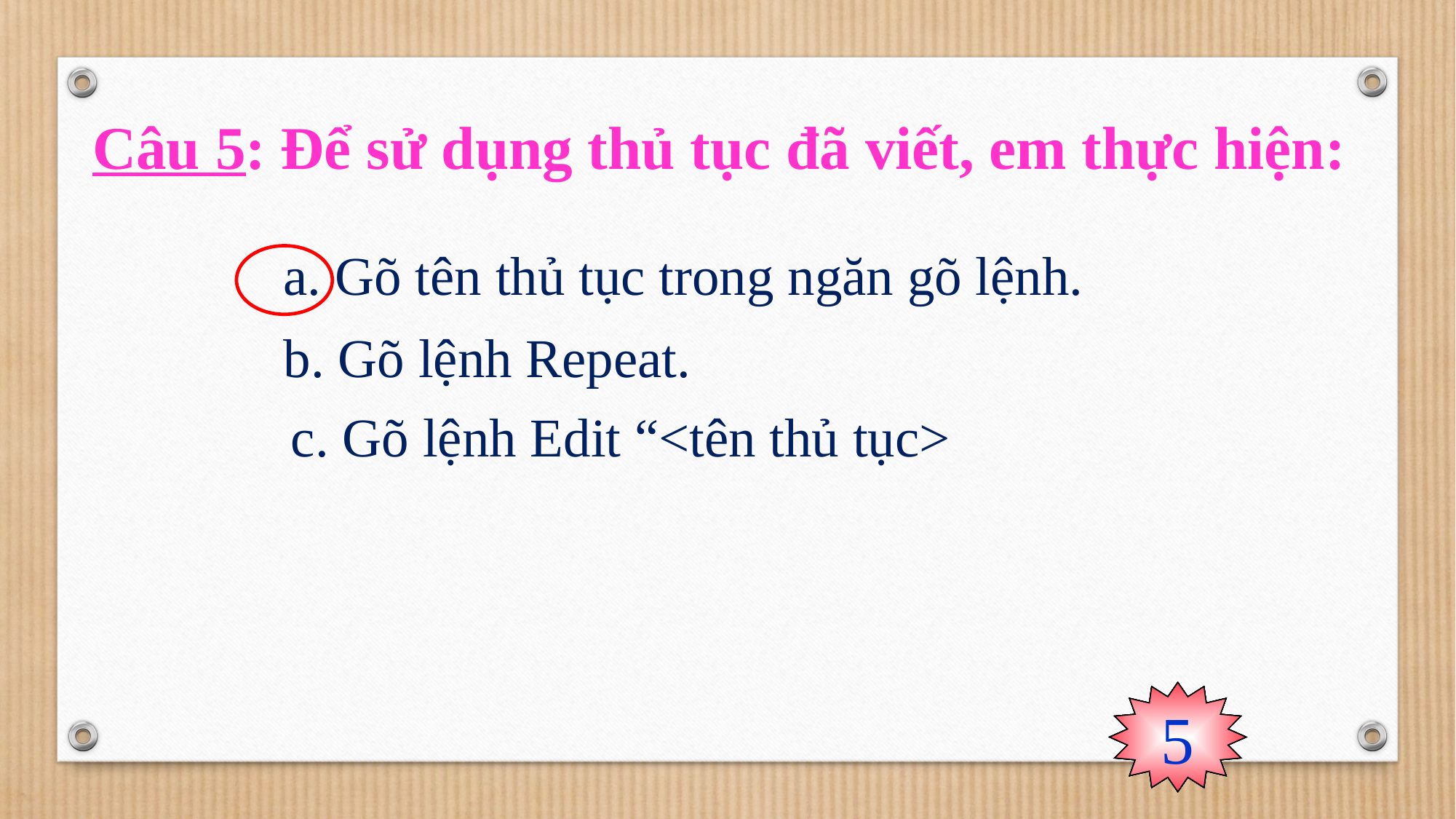

Câu 5: Để sử dụng thủ tục đã viết, em thực hiện:
a. Gõ tên thủ tục trong ngăn gõ lệnh.

b. Gõ lệnh Repeat.
c. Gõ lệnh Edit “<tên thủ tục>
Hết giờ
1
2
3
4
5